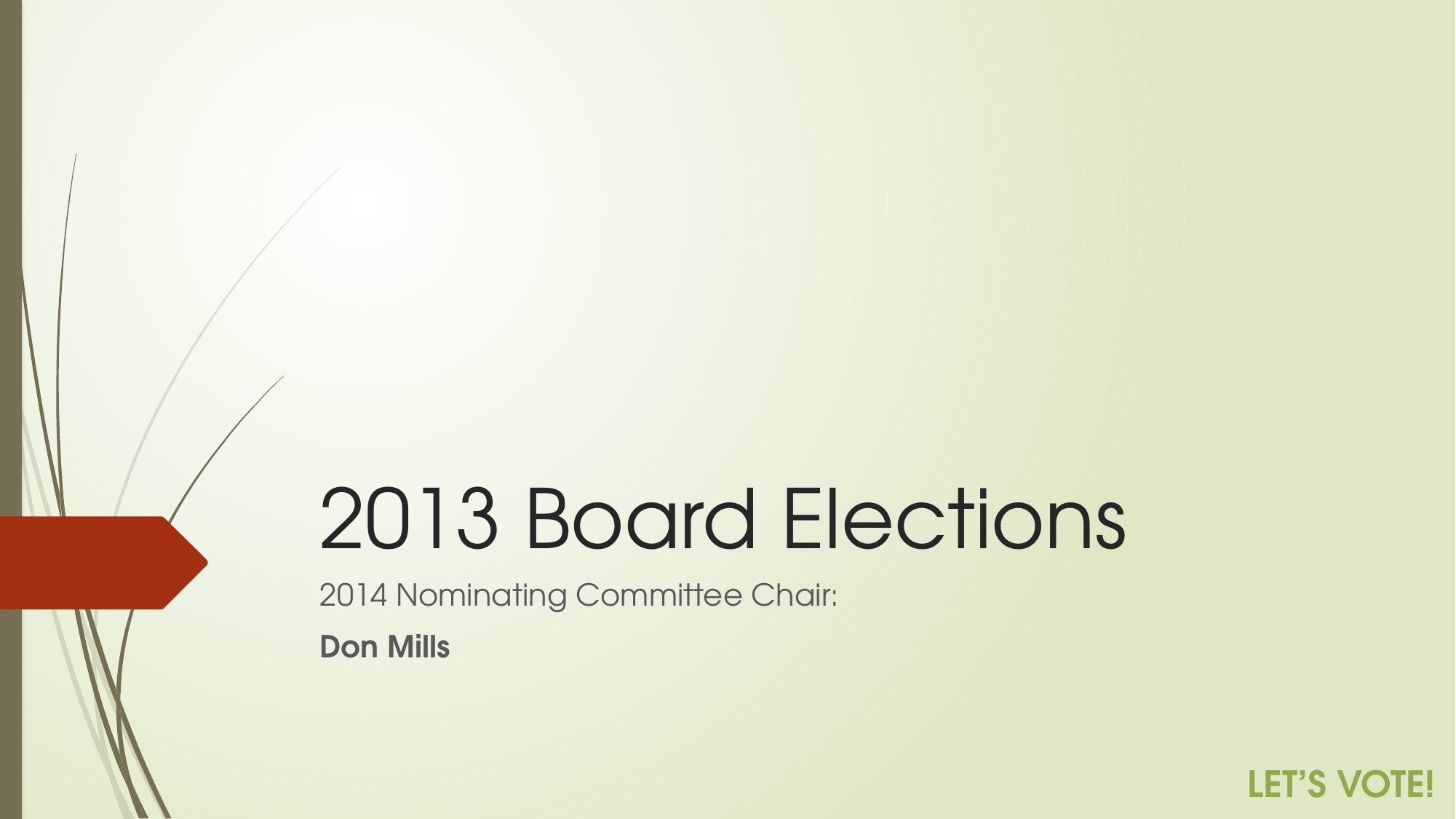

# 2013 Board Elections
2014 Nominating Committee Chair:
Don Mills
Let’s vote!